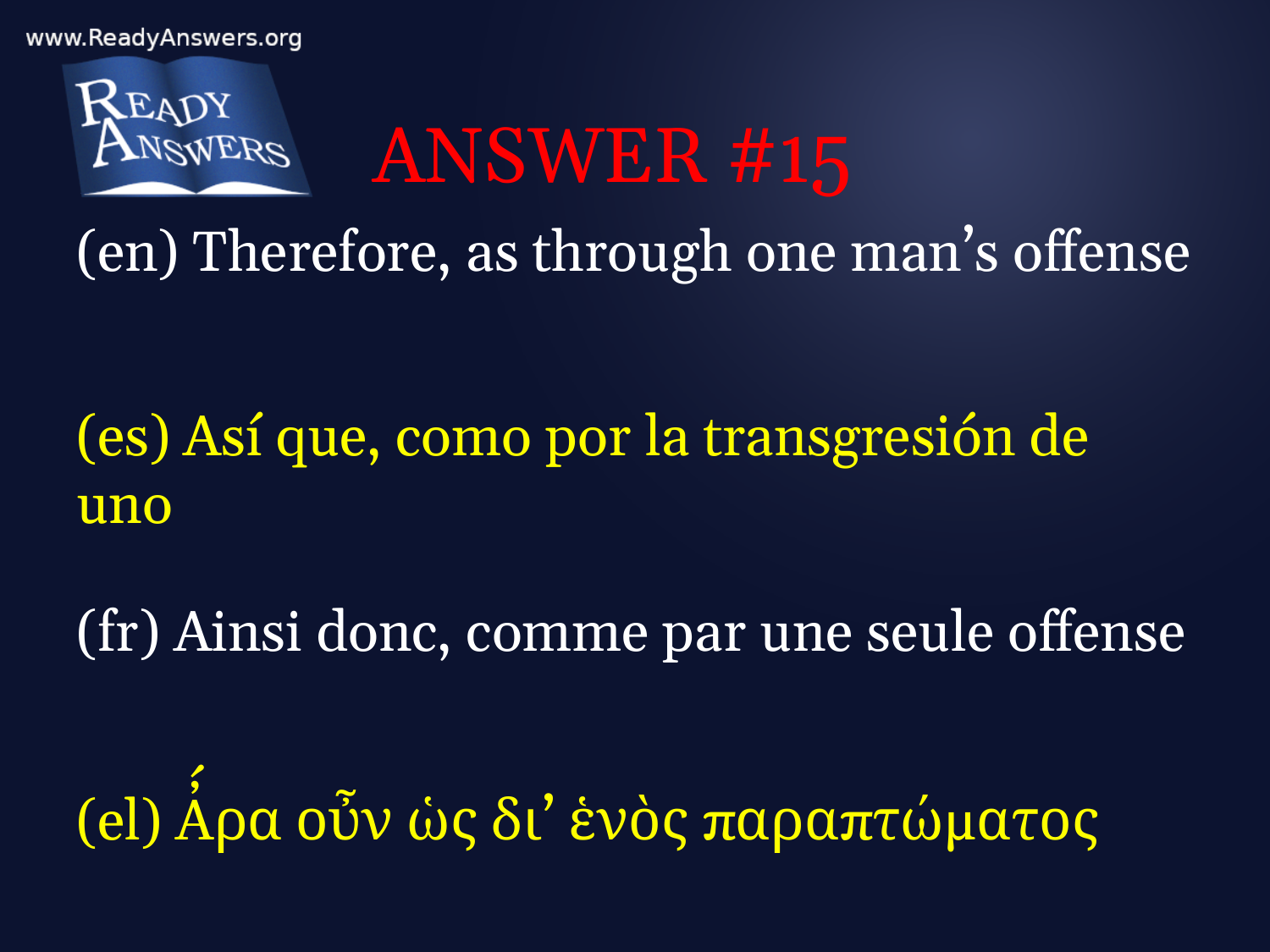

# ANSWER #15
(en) Therefore, as through one man’s offense
(es) Así que, como por la transgresión de uno
(fr) Ainsi donc, comme par une seule offense
(el) Ἄρα οὖν ὡς δι’ ἑνὸς παραπτώματος